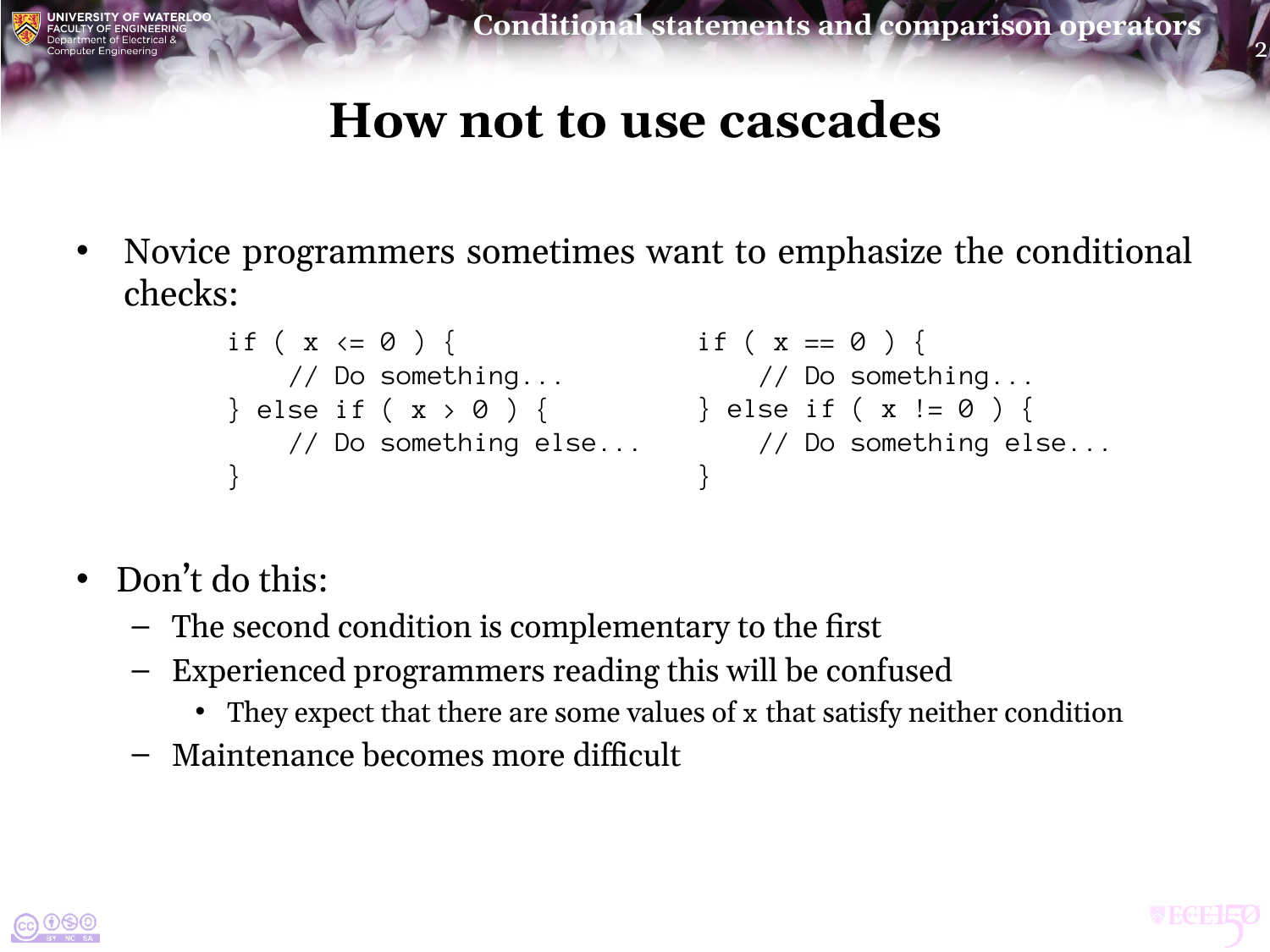

# How not to use cascades
Novice programmers sometimes want to emphasize the conditional checks:

Don’t do this:
The second condition is complementary to the first
Experienced programmers reading this will be confused
They expect that there are some values of x that satisfy neither condition
Maintenance becomes more difficult
if ( x == 0 ) {
    // Do something...
} else if ( x != 0 ) {
    // Do something else...
}
if ( x <= 0 ) {
    // Do something...
} else if ( x > 0 ) {
    // Do something else...
}